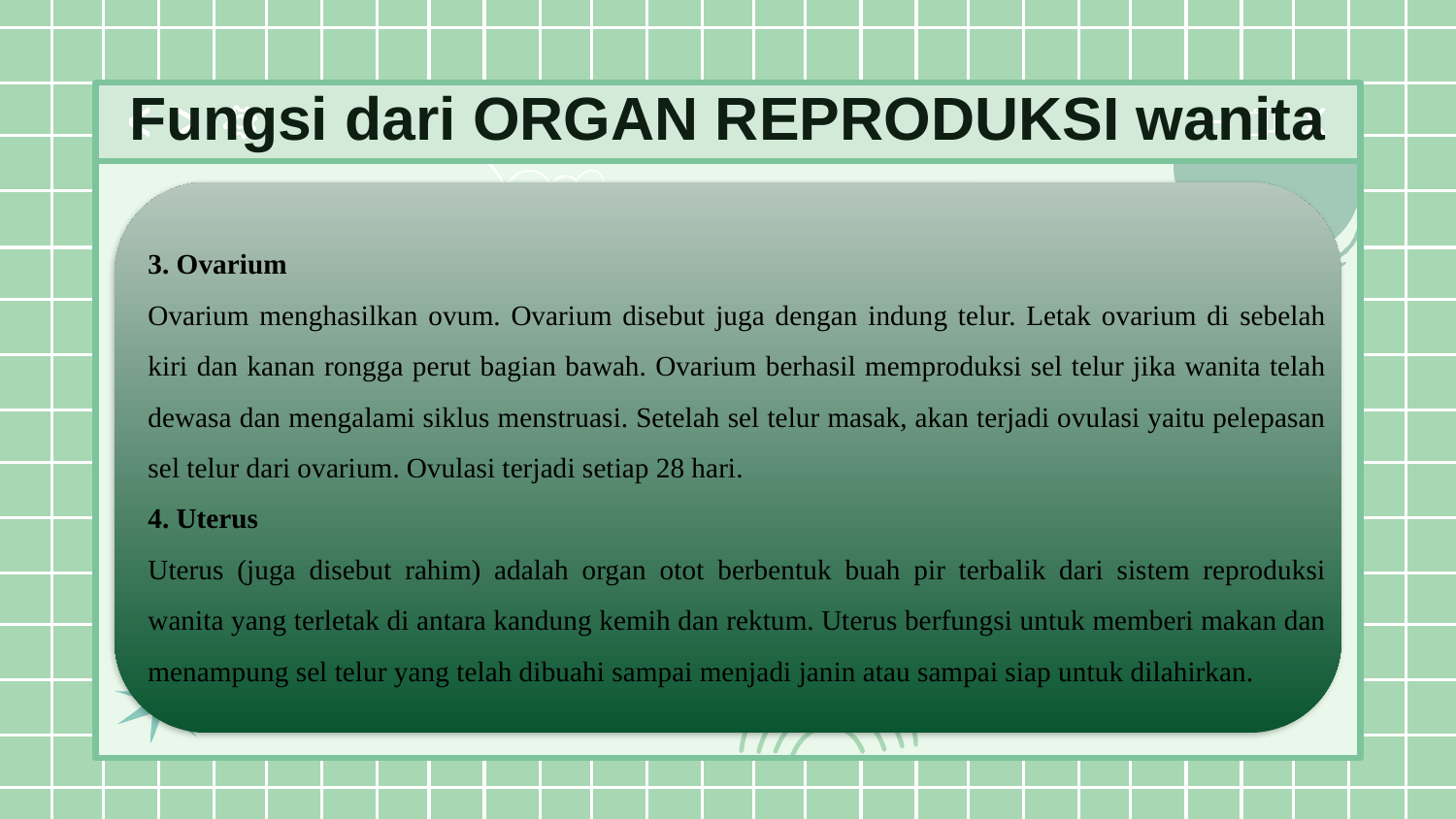

# Fungsi dari ORGAN REPRODUKSI wanita

3. Ovarium
Ovarium menghasilkan ovum. Ovarium disebut juga dengan indung telur. Letak ovarium di sebelah kiri dan kanan rongga perut bagian bawah. Ovarium berhasil memproduksi sel telur jika wanita telah dewasa dan mengalami siklus menstruasi. Setelah sel telur masak, akan terjadi ovulasi yaitu pelepasan sel telur dari ovarium. Ovulasi terjadi setiap 28 hari.
4. Uterus
Uterus (juga disebut rahim) adalah organ otot berbentuk buah pir terbalik dari sistem reproduksi wanita yang terletak di antara kandung kemih dan rektum. Uterus berfungsi untuk memberi makan dan menampung sel telur yang telah dibuahi sampai menjadi janin atau sampai siap untuk dilahirkan.